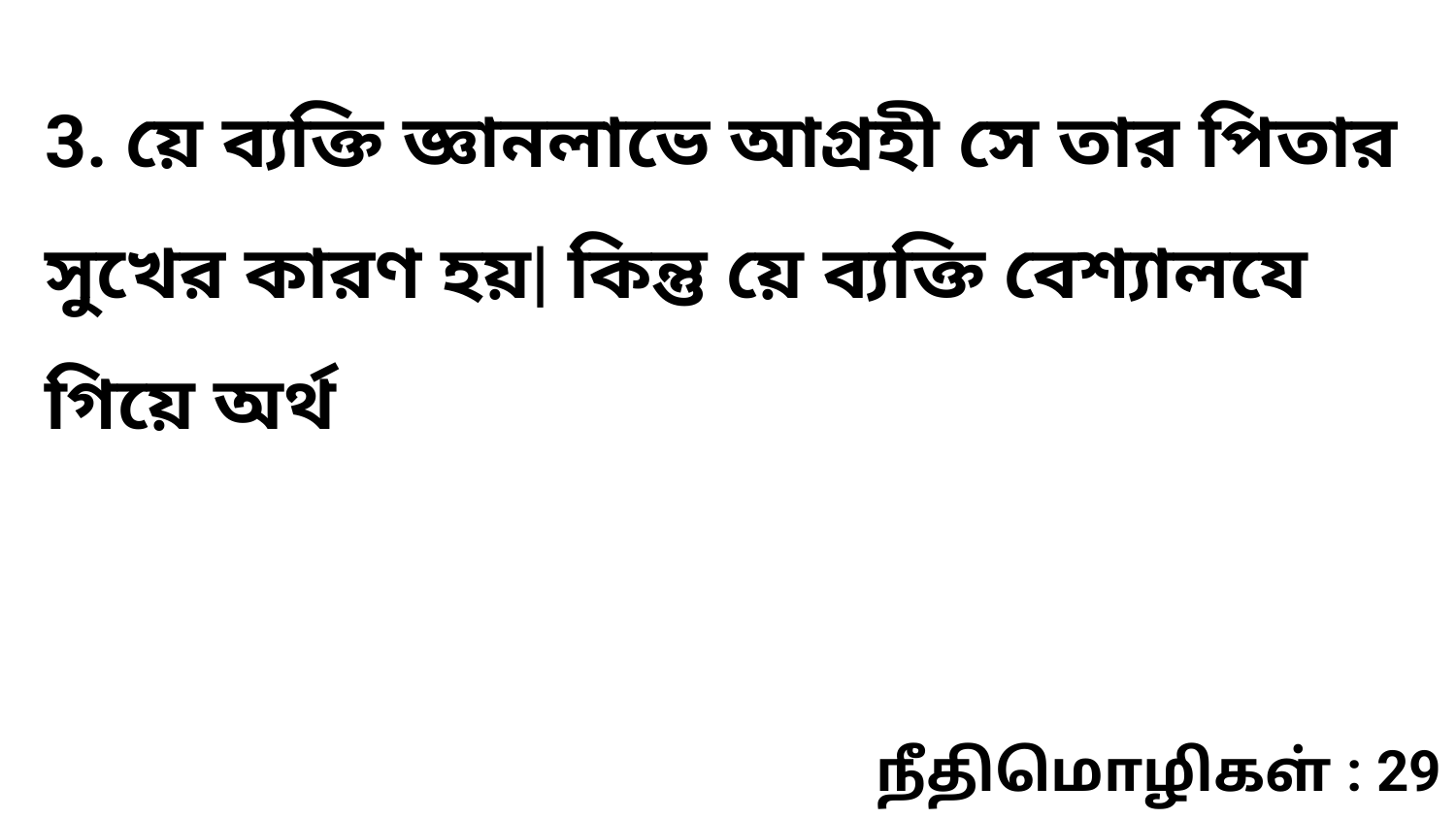

3. য়ে ব্যক্তি জ্ঞানলাভে আগ্রহী সে তার পিতার সুখের কারণ হয়| কিন্তু য়ে ব্যক্তি বেশ্যালযে গিয়ে অর্থ
நீதிமொழிகள் : 29